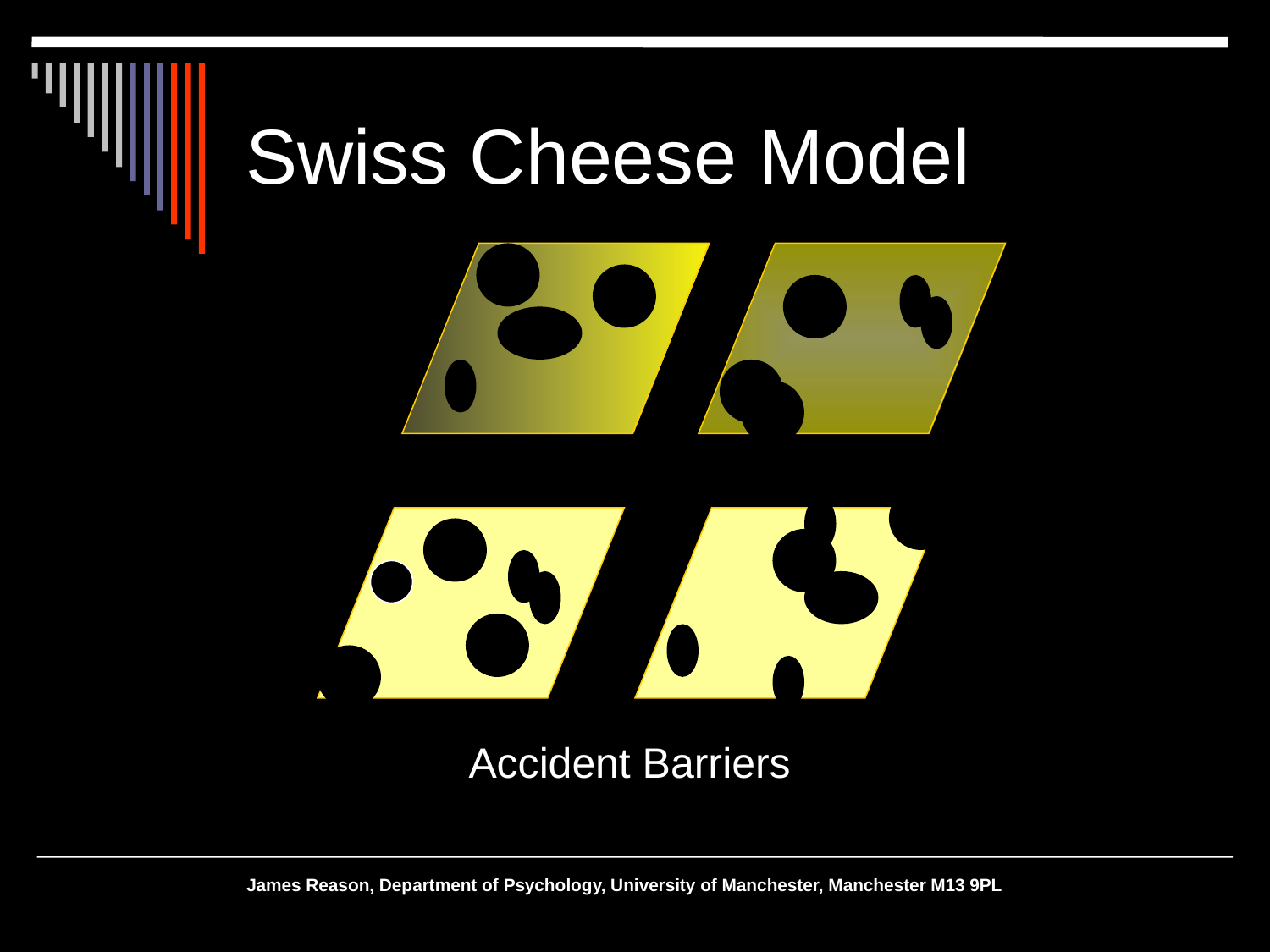

# Swiss Cheese Model

Accident Barriers
James Reason, Department of Psychology, University of Manchester, Manchester M13 9PL